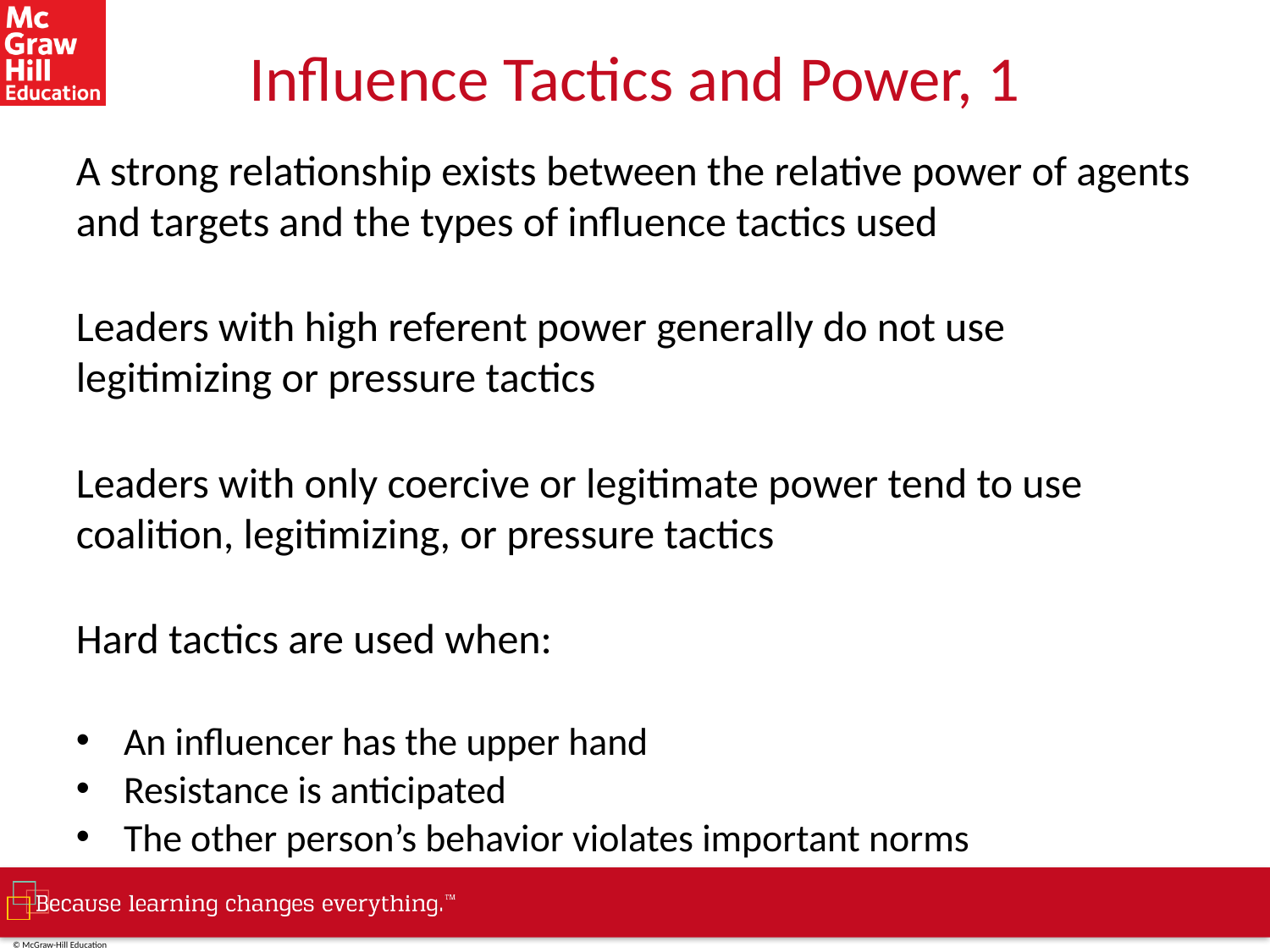

# Influence Tactics and Power, 1
A strong relationship exists between the relative power of agents and targets and the types of influence tactics used

Leaders with high referent power generally do not use legitimizing or pressure tactics

Leaders with only coercive or legitimate power tend to use coalition, legitimizing, or pressure tactics

Hard tactics are used when:

An influencer has the upper hand
Resistance is anticipated
The other person’s behavior violates important norms